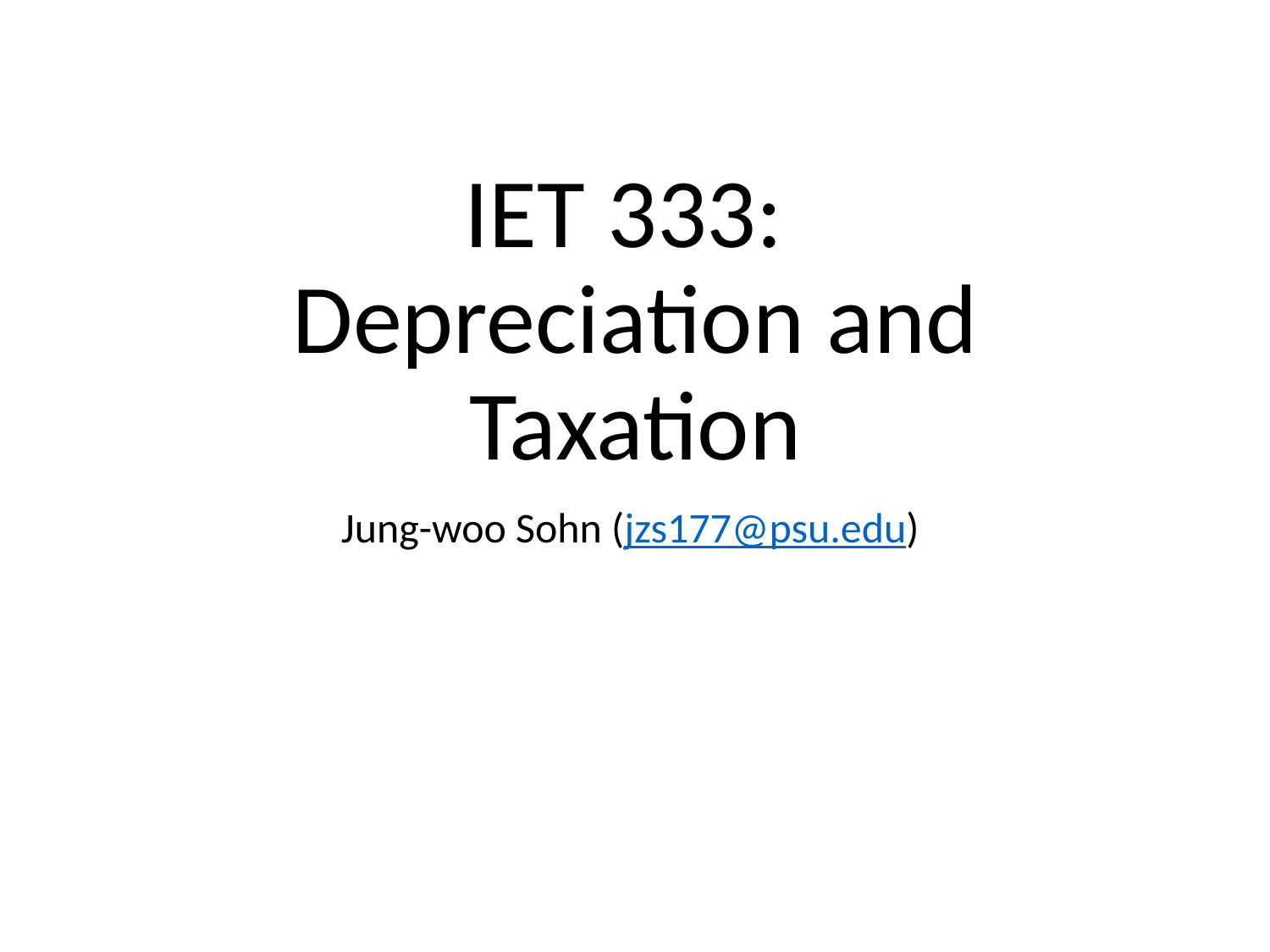

# IET 333: Depreciation and Taxation
Jung-woo Sohn (jzs177@psu.edu)